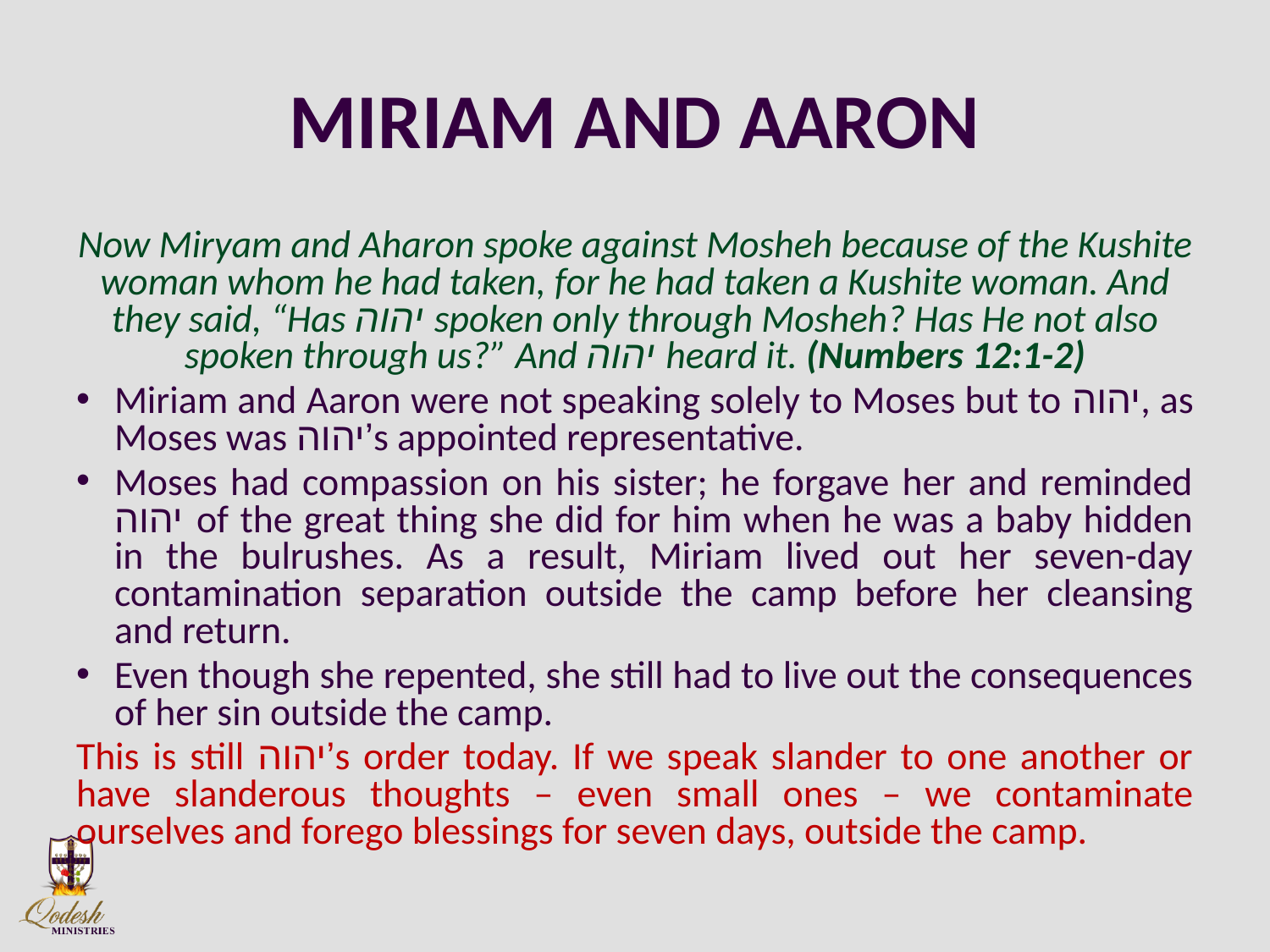

# MIRIAM AND AARON
Now Miryam and Aharon spoke against Mosheh because of the Kushite woman whom he had taken, for he had taken a Kushite woman. And they said, “Has יהוה spoken only through Mosheh? Has He not also spoken through us?” And יהוה heard it. (Numbers 12:1-2)
Miriam and Aaron were not speaking solely to Moses but to יהוה, as Moses was יהוה’s appointed representative.
Moses had compassion on his sister; he forgave her and reminded יהוה of the great thing she did for him when he was a baby hidden in the bulrushes. As a result, Miriam lived out her seven-day contamination separation outside the camp before her cleansing and return.
Even though she repented, she still had to live out the consequences of her sin outside the camp.
This is still יהוה’s order today. If we speak slander to one another or have slanderous thoughts – even small ones – we contaminate ourselves and forego blessings for seven days, outside the camp.